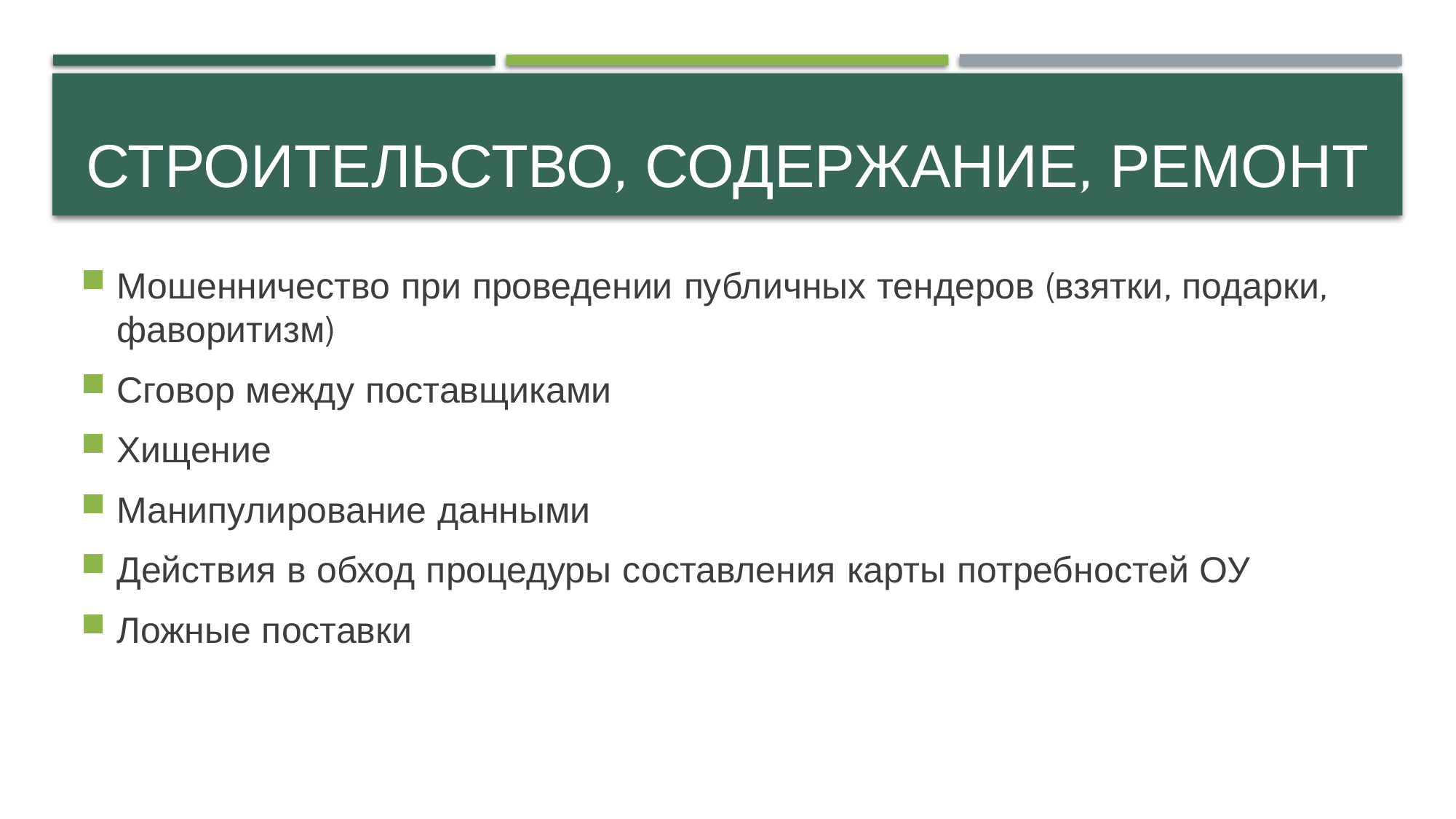

# Строительство, содержание, ремонт
Мошенничество при проведении публичных тендеров (взятки, подарки, фаворитизм)
Сговор между поставщиками
Хищение
Манипулирование данными
Действия в обход процедуры составления карты потребностей ОУ
Ложные поставки